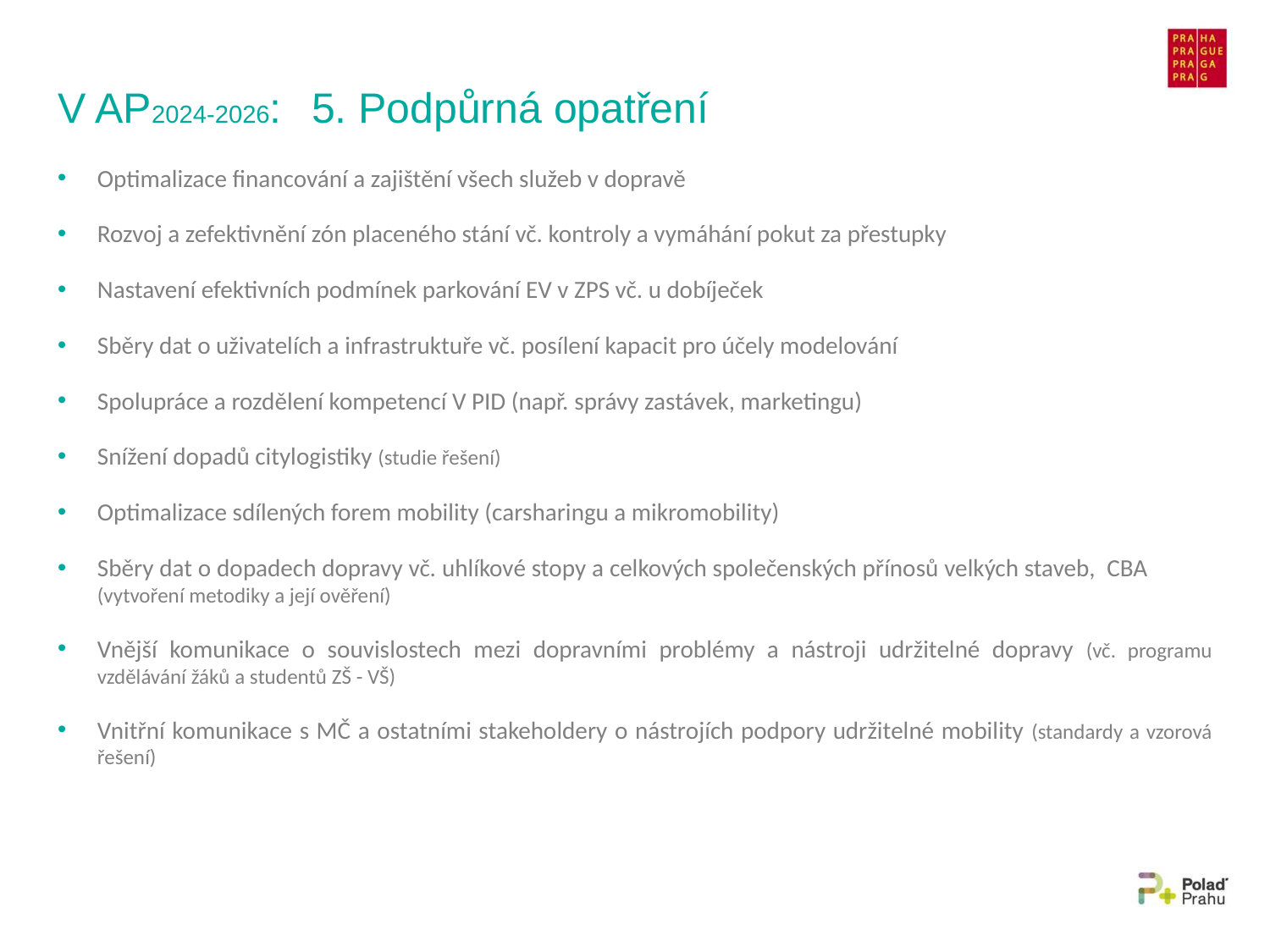

# V AP2024-2026:	5. Podpůrná opatření
Optimalizace financování a zajištění všech služeb v dopravě
Rozvoj a zefektivnění zón placeného stání vč. kontroly a vymáhání pokut za přestupky
Nastavení efektivních podmínek parkování EV v ZPS vč. u dobíječek
Sběry dat o uživatelích a infrastruktuře vč. posílení kapacit pro účely modelování
Spolupráce a rozdělení kompetencí V PID (např. správy zastávek, marketingu)
Snížení dopadů citylogistiky (studie řešení)
Optimalizace sdílených forem mobility (carsharingu a mikromobility)
Sběry dat o dopadech dopravy vč. uhlíkové stopy a celkových společenských přínosů velkých staveb,  CBA            (vytvoření metodiky a její ověření)
Vnější komunikace o souvislostech mezi dopravními problémy a nástroji udržitelné dopravy (vč. programu vzdělávání žáků a studentů ZŠ - VŠ)
Vnitřní komunikace s MČ a ostatními stakeholdery o nástrojích podpory udržitelné mobility (standardy a vzorová řešení)